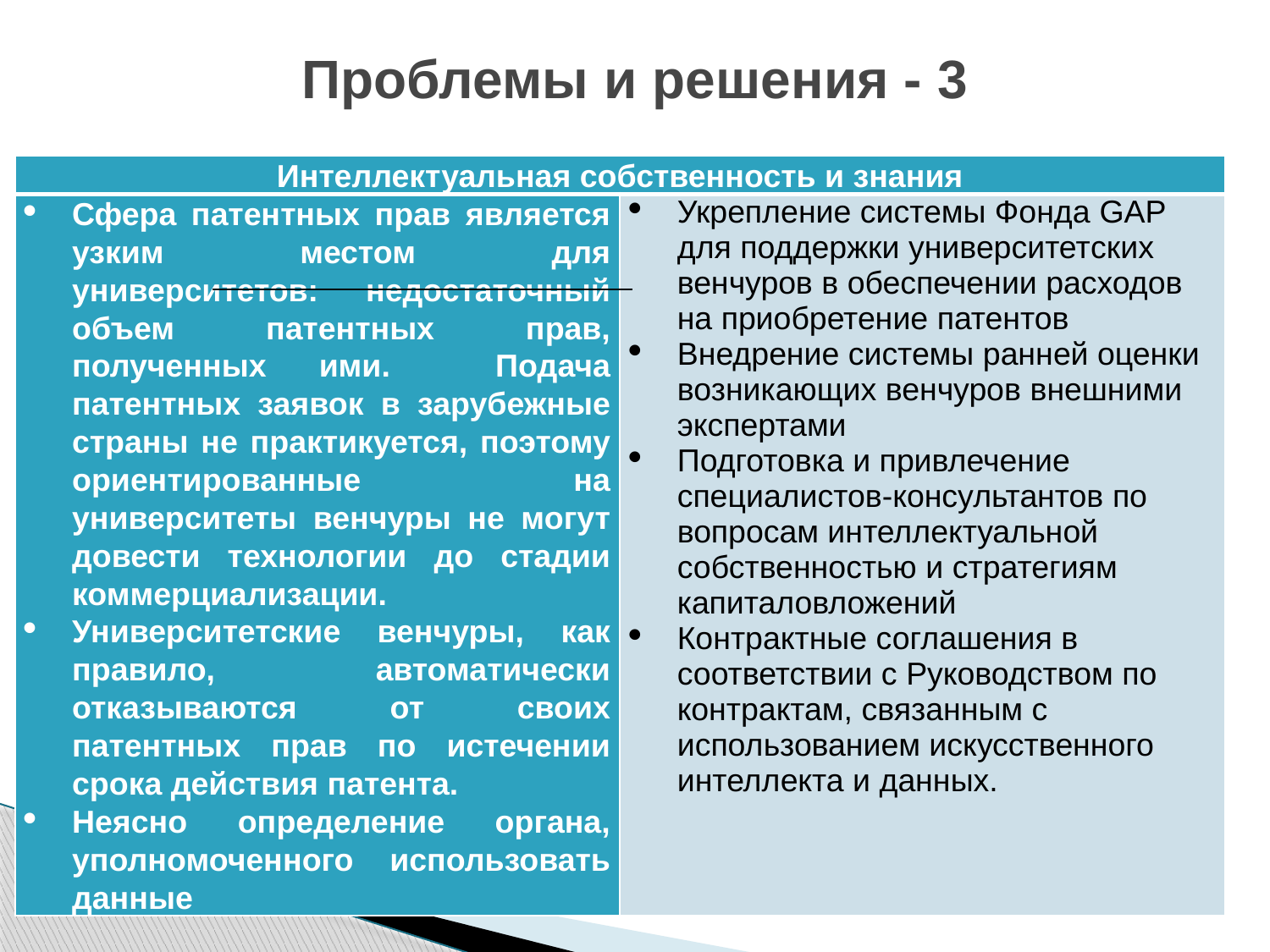

# Проблемы и решения - 3
| Интеллектуальная собственность и знания |  |
| --- | --- |
| Сфера патентных прав является узким местом для университетов: недостаточный объем патентных прав, полученных ими. Подача патентных заявок в зарубежные страны не практикуется, поэтому ориентированные на университеты венчуры не могут довести технологии до стадии коммерциализации. Университетские венчуры, как правило, автоматически отказываются от своих патентных прав по истечении срока действия патента. Неясно определение органа, уполномоченного использовать данные | Укрепление системы Фонда GAP для поддержки университетcких венчуров в обеспечении расходов на приобретение патентов Внедрение системы ранней оценки возникающих венчуров внешними экспертами Подготовка и привлечение специалистов-консультантов по вопросам интеллектуальной собственностью и стратегиям капиталовложений Контрактные соглашения в соответствии с Руководством по контрактам, связанным с использованием искусственного интеллекта и данных. |